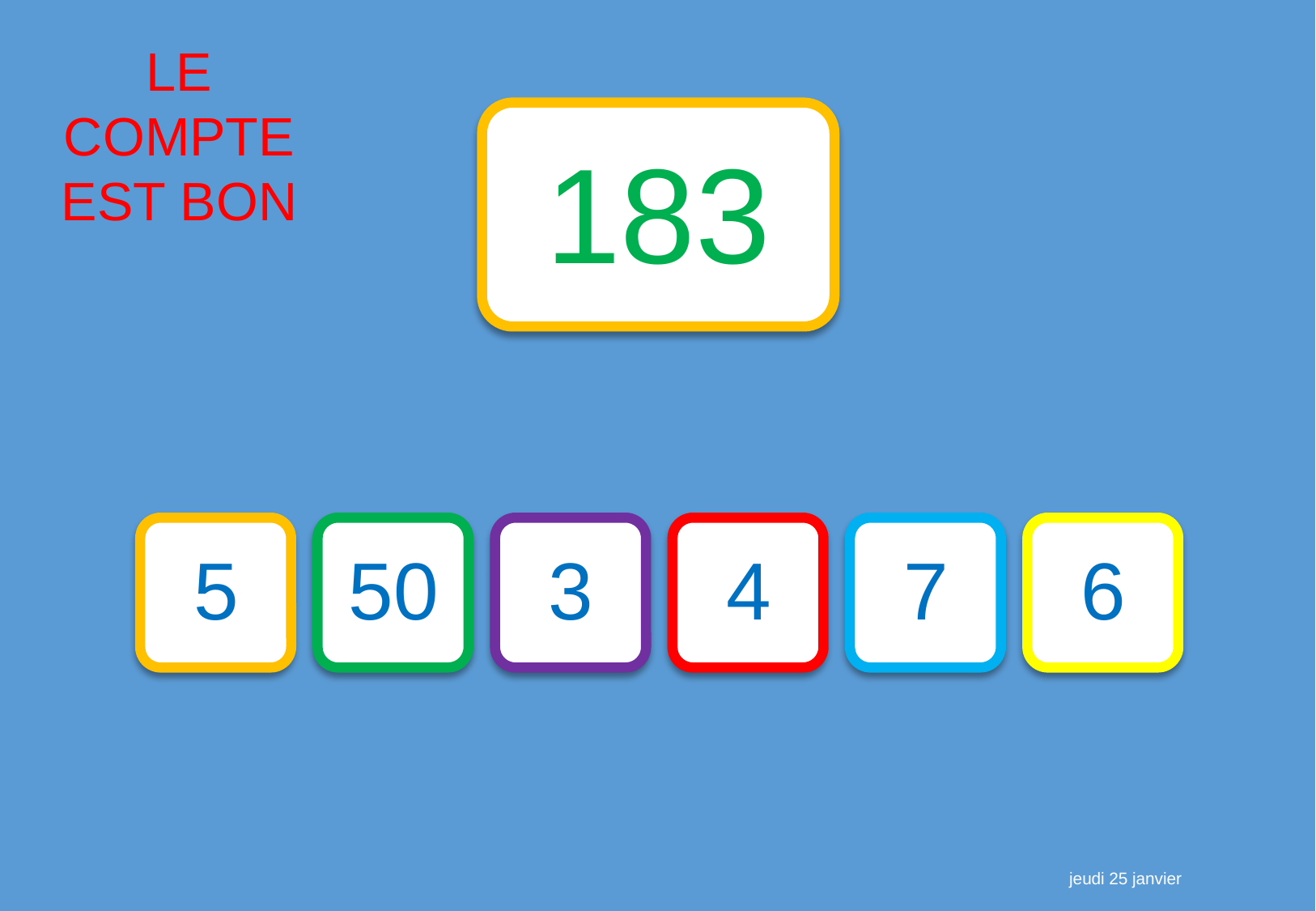

183
5
50
3
4
7
6
jeudi 25 janvier